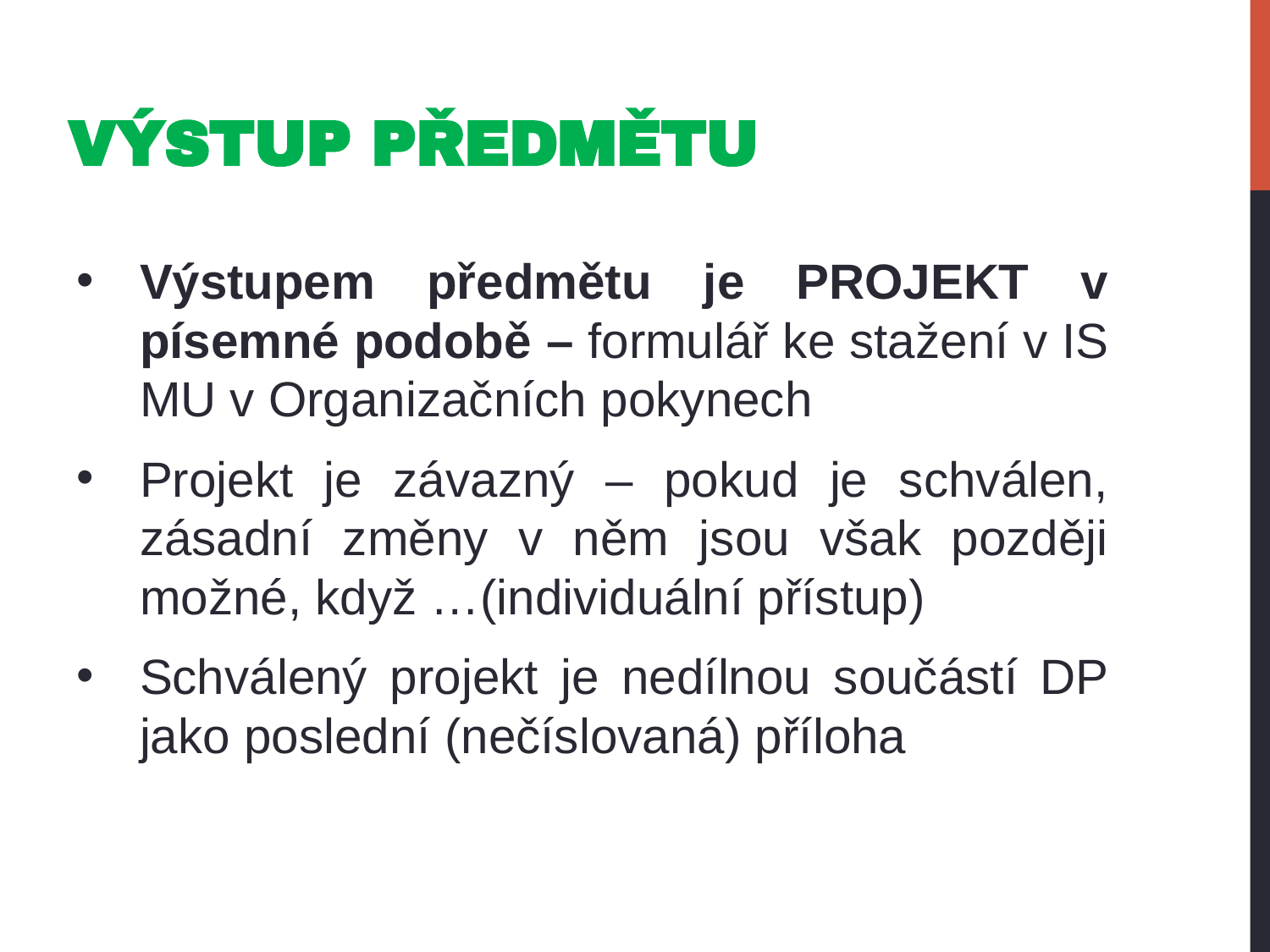

# Výstup předmětu
Výstupem předmětu je PROJEKT v písemné podobě – formulář ke stažení v IS MU v Organizačních pokynech
Projekt je závazný – pokud je schválen, zásadní změny v něm jsou však později možné, když …(individuální přístup)
Schválený projekt je nedílnou součástí DP jako poslední (nečíslovaná) příloha